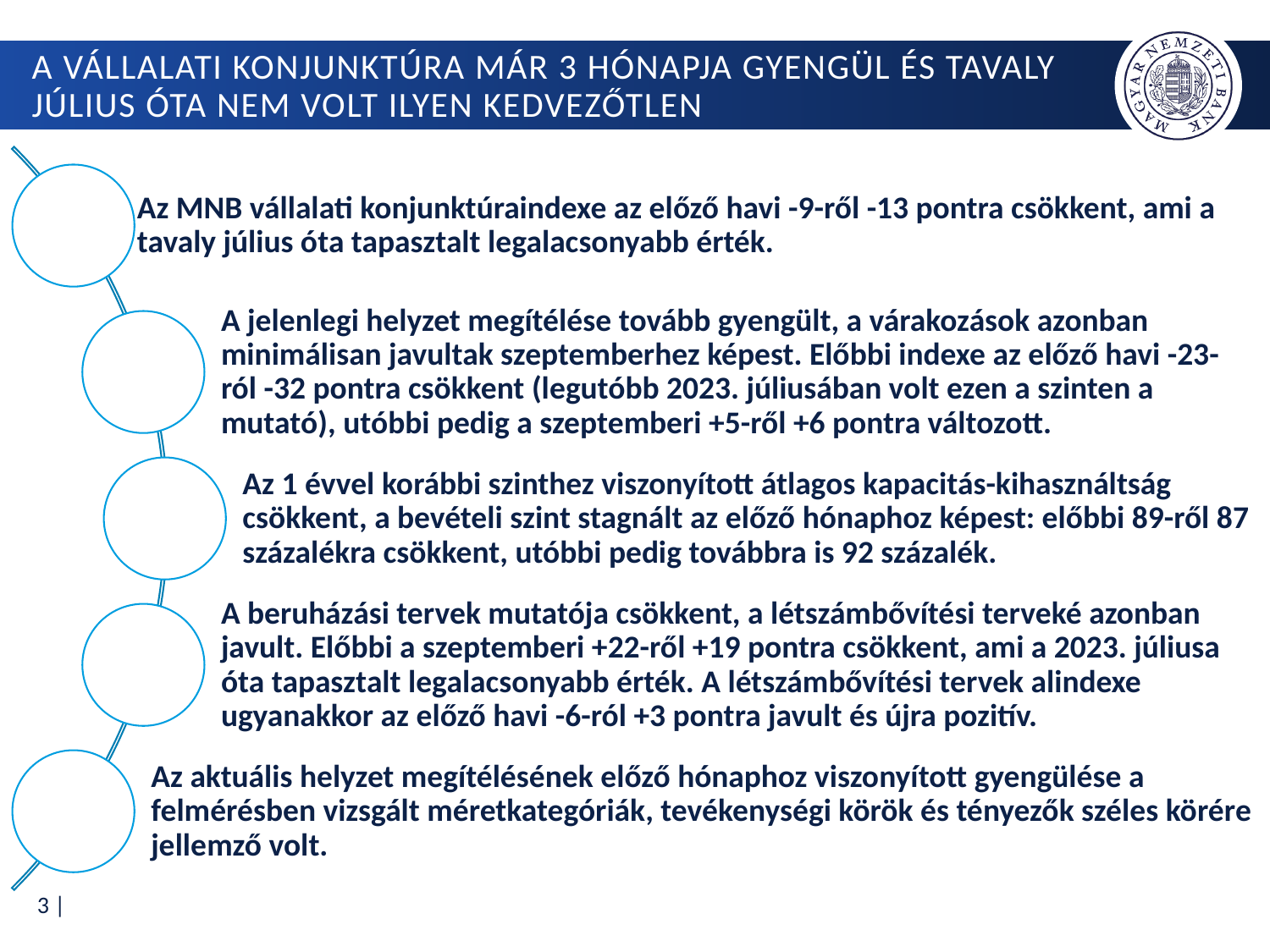

# A vállalati konjunktúra már 3 hónapja gyengül és tavaly július óta nem volt ilyen kedvezőtlen
Az MNB vállalati konjunktúraindexe az előző havi -9-ről -13 pontra csökkent, ami a tavaly július óta tapasztalt legalacsonyabb érték.
A jelenlegi helyzet megítélése tovább gyengült, a várakozások azonban minimálisan javultak szeptemberhez képest. Előbbi indexe az előző havi -23-ról -32 pontra csökkent (legutóbb 2023. júliusában volt ezen a szinten a mutató), utóbbi pedig a szeptemberi +5-ről +6 pontra változott.
Az 1 évvel korábbi szinthez viszonyított átlagos kapacitás-kihasználtság csökkent, a bevételi szint stagnált az előző hónaphoz képest: előbbi 89-ről 87 százalékra csökkent, utóbbi pedig továbbra is 92 százalék.
A beruházási tervek mutatója csökkent, a létszámbővítési terveké azonban javult. Előbbi a szeptemberi +22-ről +19 pontra csökkent, ami a 2023. júliusa óta tapasztalt legalacsonyabb érték. A létszámbővítési tervek alindexe ugyanakkor az előző havi -6-ról +3 pontra javult és újra pozitív.
Az aktuális helyzet megítélésének előző hónaphoz viszonyított gyengülése a felmérésben vizsgált méretkategóriák, tevékenységi körök és tényezők széles körére jellemző volt.